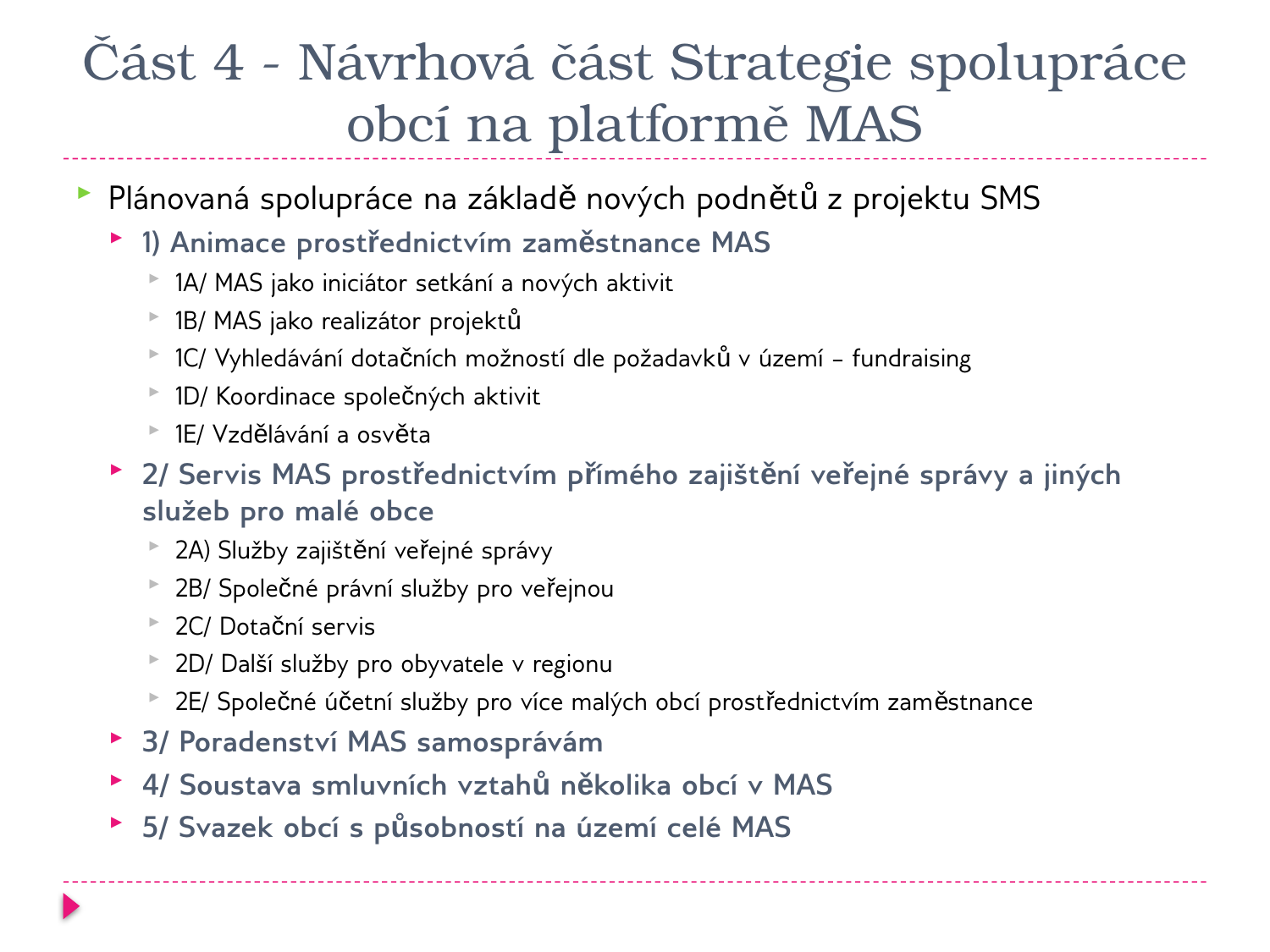

# Část 4 - Návrhová část Strategie spolupráce obcí na platformě MAS
Plánovaná spolupráce na základě nových podnětů z projektu SMS
1) Animace prostřednictvím zaměstnance MAS
1A/ MAS jako iniciátor setkání a nových aktivit
1B/ MAS jako realizátor projektů
1C/ Vyhledávání dotačních možností dle požadavků v území – fundraising
1D/ Koordinace společných aktivit
1E/ Vzdělávání a osvěta
2/ Servis MAS prostřednictvím přímého zajištění veřejné správy a jiných služeb pro malé obce
2A) Služby zajištění veřejné správy
2B/ Společné právní služby pro veřejnou
2C/ Dotační servis
2D/ Další služby pro obyvatele v regionu
2E/ Společné účetní služby pro více malých obcí prostřednictvím zaměstnance
3/ Poradenství MAS samosprávám
4/ Soustava smluvních vztahů několika obcí v MAS
5/ Svazek obcí s působností na území celé MAS